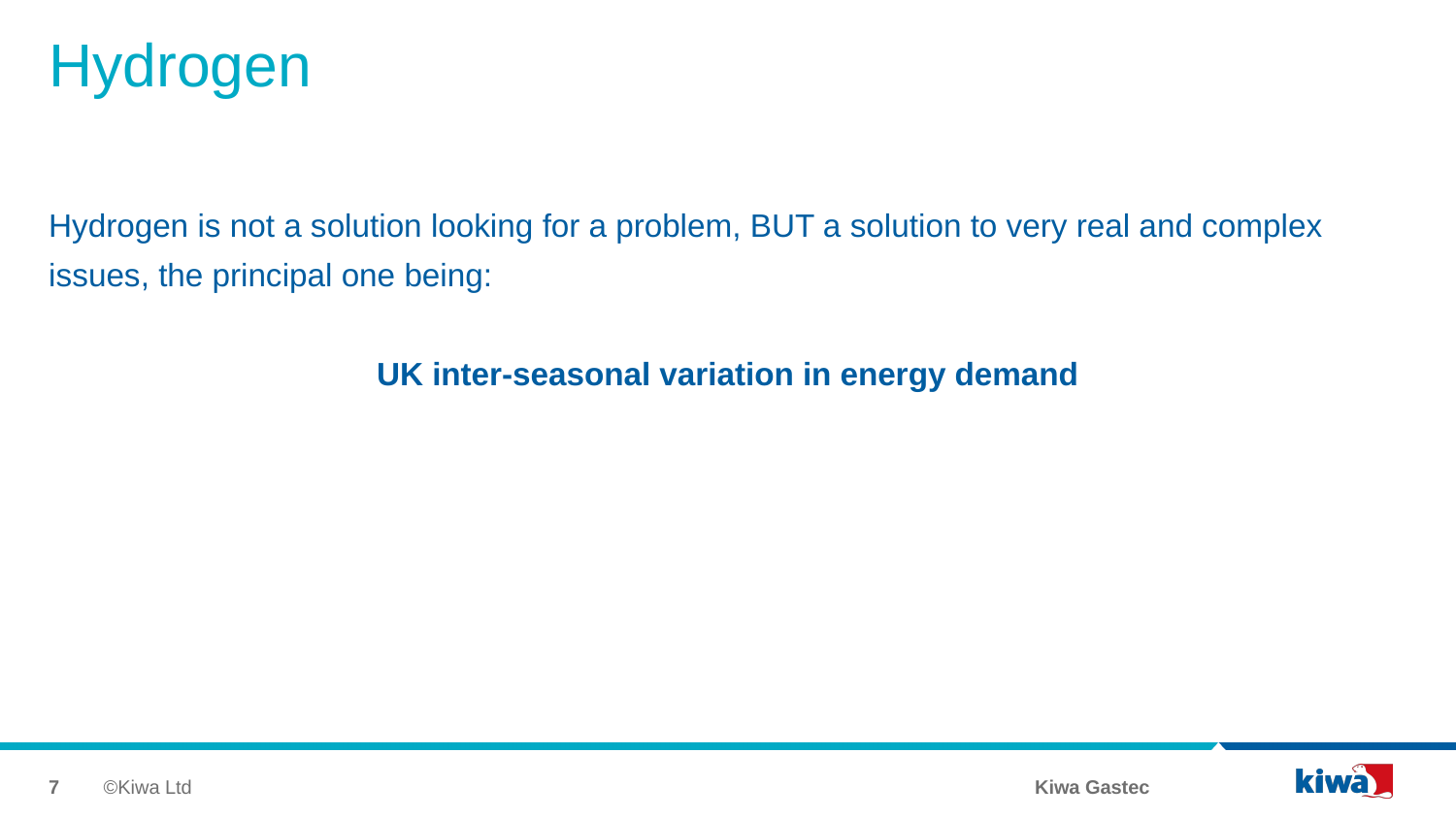

# Hydrogen
Hydrogen is not a solution looking for a problem, BUT a solution to very real and complex issues, the principal one being:

UK inter-seasonal variation in energy demand

7
©Kiwa Ltd
Kiwa Gastec